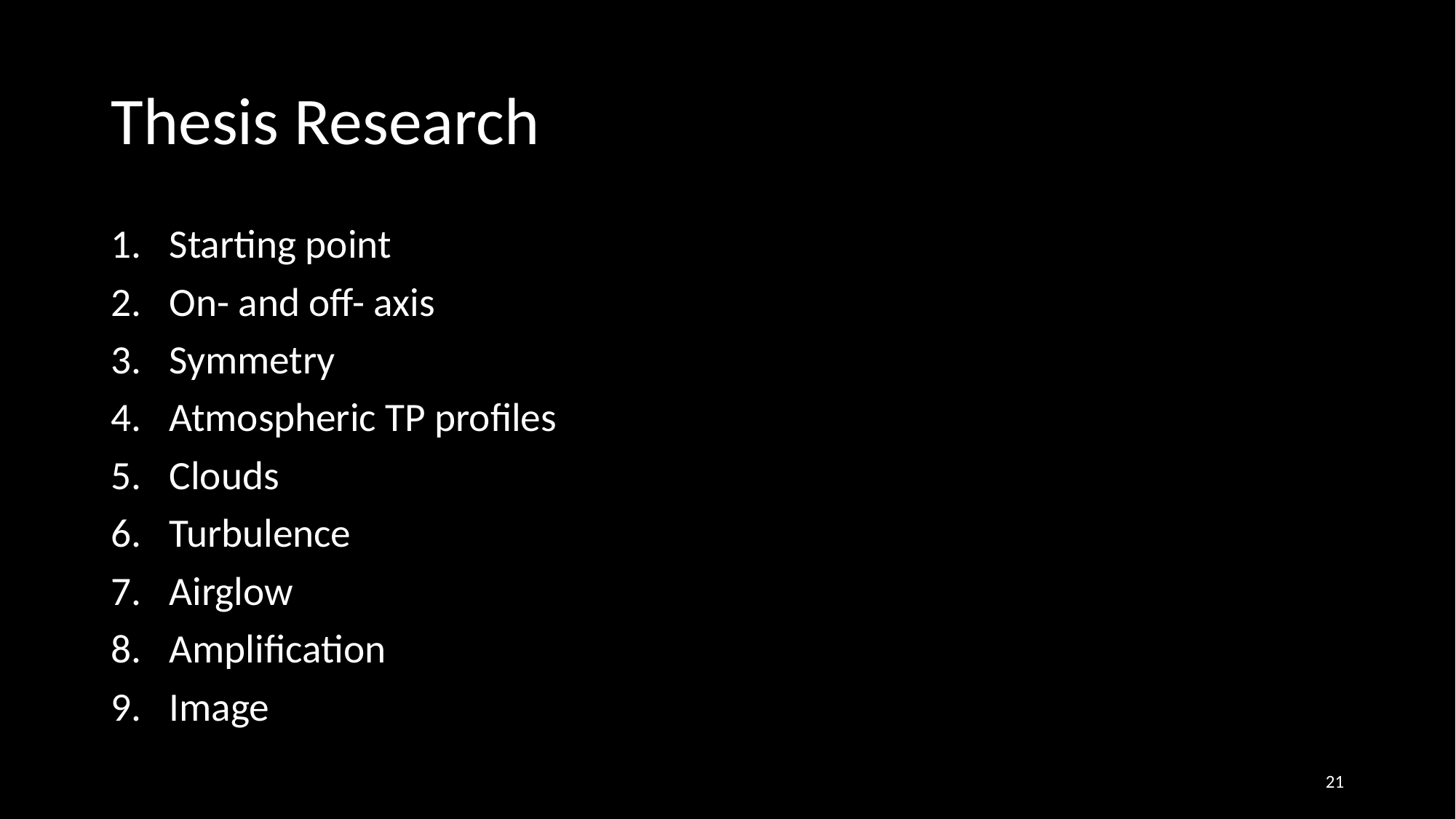

# Thesis Research
Starting point
On- and off- axis
Symmetry
Atmospheric TP profiles
Clouds
Turbulence
Airglow
Amplification
Image

21